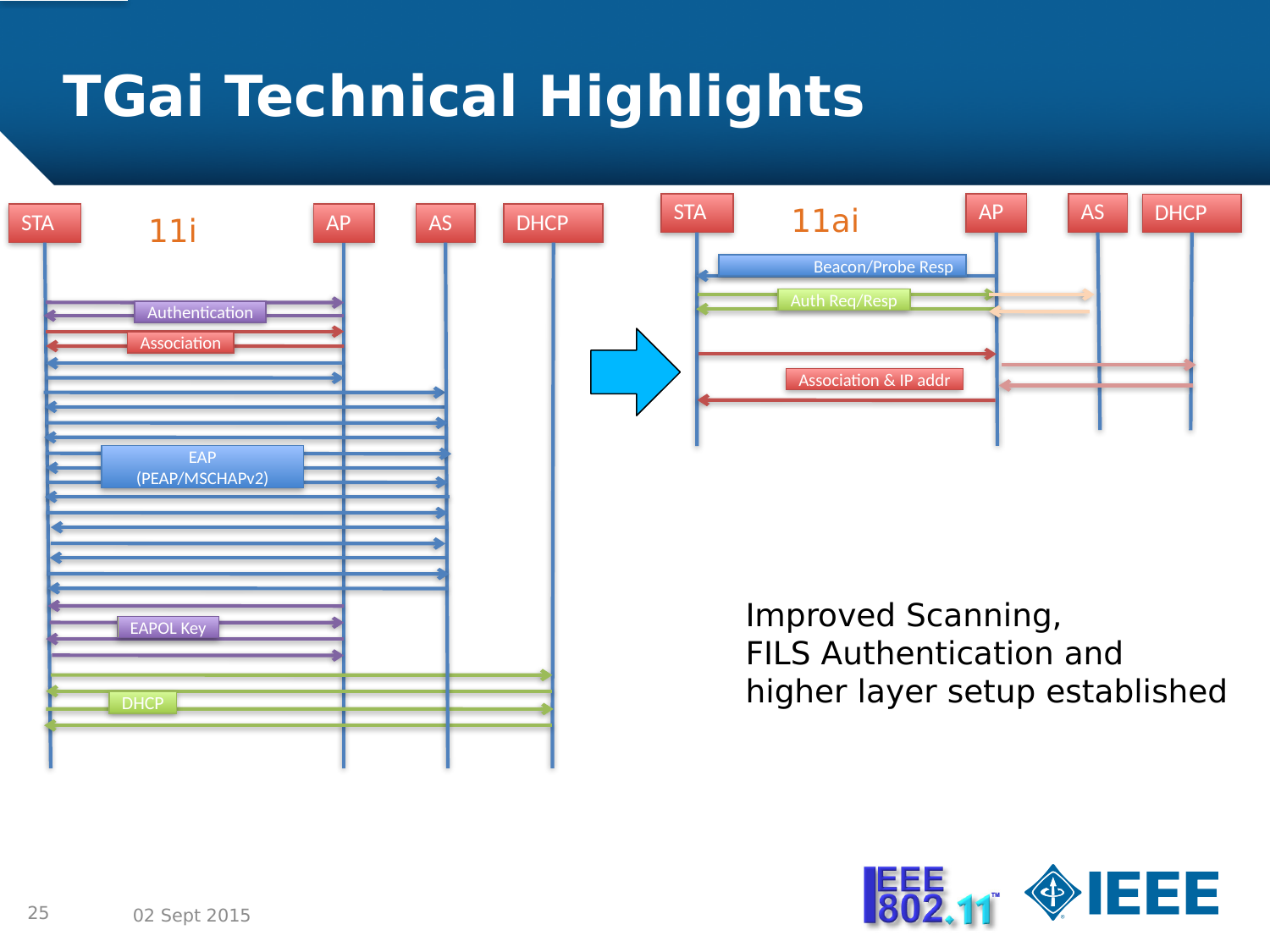

# TGai Technical Highlights
STA
AP
AS
11ai
DHCP
11i
AP
STA
AS
DHCP
Authentication
Association
EAP
(PEAP/MSCHAPv2)
EAPOL Key
DHCP
Beacon/Probe Resp
Auth Req/Resp

Association & IP addr
Improved Scanning,
FILS Authentication and higher layer setup established

25
02 Sept 2015